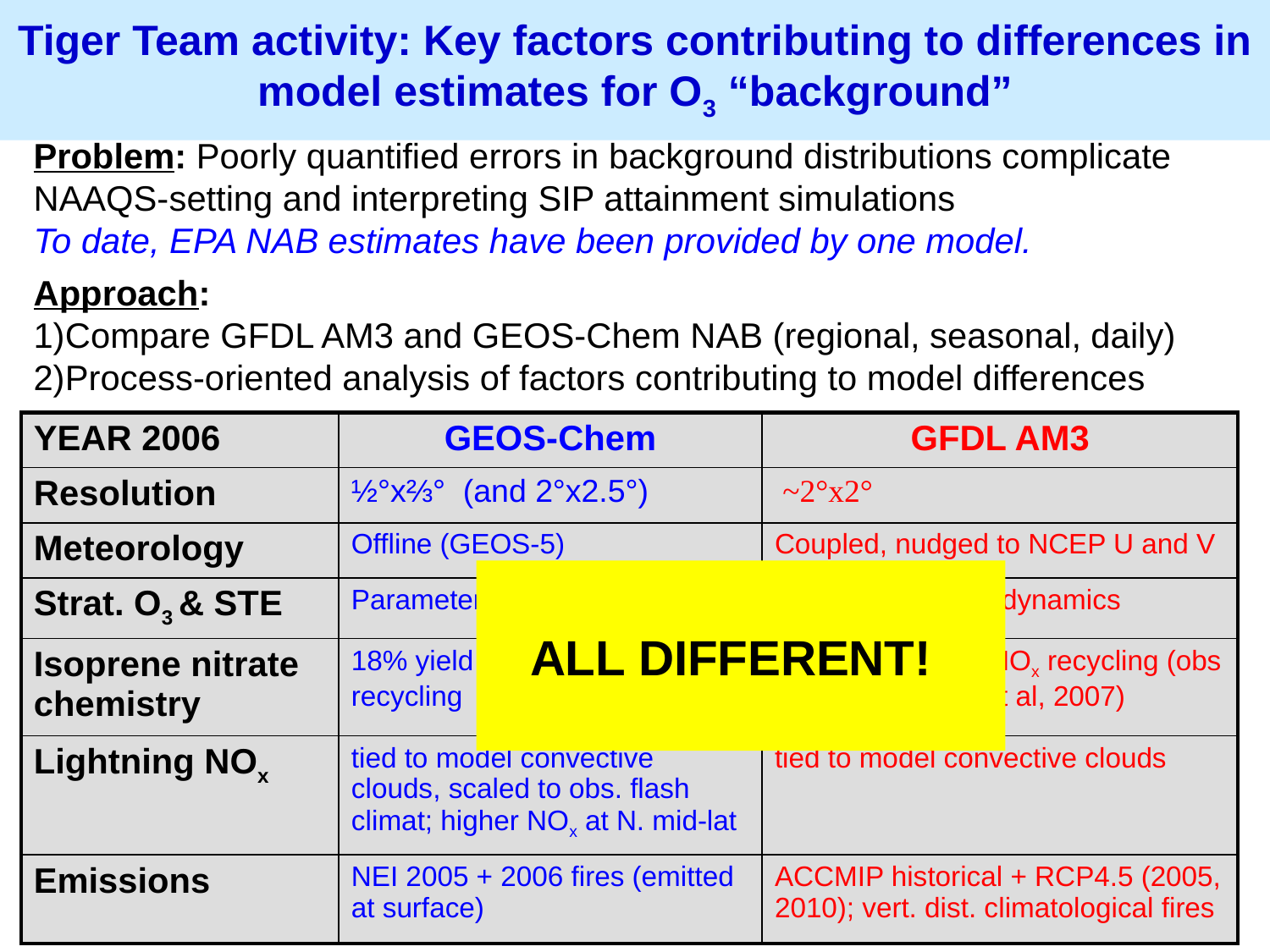

Tiger Team activity: Key factors contributing to differences in model estimates for O3 “background”
Problem: Poorly quantified errors in background distributions complicate NAAQS-setting and interpreting SIP attainment simulations
To date, EPA NAB estimates have been provided by one model.

Approach:
Compare GFDL AM3 and GEOS-Chem NAB (regional, seasonal, daily)
Process-oriented analysis of factors contributing to model differences
| YEAR 2006 | GEOS-Chem | GFDL AM3 |
| --- | --- | --- |
| Resolution | ½°x⅔° (and 2°x2.5°) | ~2°x2° |
| Meteorology | Offline (GEOS-5) | Coupled, nudged to NCEP U and V |
| Strat. O3 & STE | Parameterized (Linoz) | Full strat. chem & dynamics |
| Isoprene nitrate chemistry | 18% yield w/ zero NOx recycling | 8% yield w/ 40% NOx recycling (obs based; Horowitz et al, 2007) |
| Lightning NOx | tied to model convective clouds, scaled to obs. flash climat; higher NOx at N. mid-lat | tied to model convective clouds |
| Emissions | NEI 2005 + 2006 fires (emitted at surface) | ACCMIP historical + RCP4.5 (2005, 2010); vert. dist. climatological fires |

   ALL DIFFERENT!